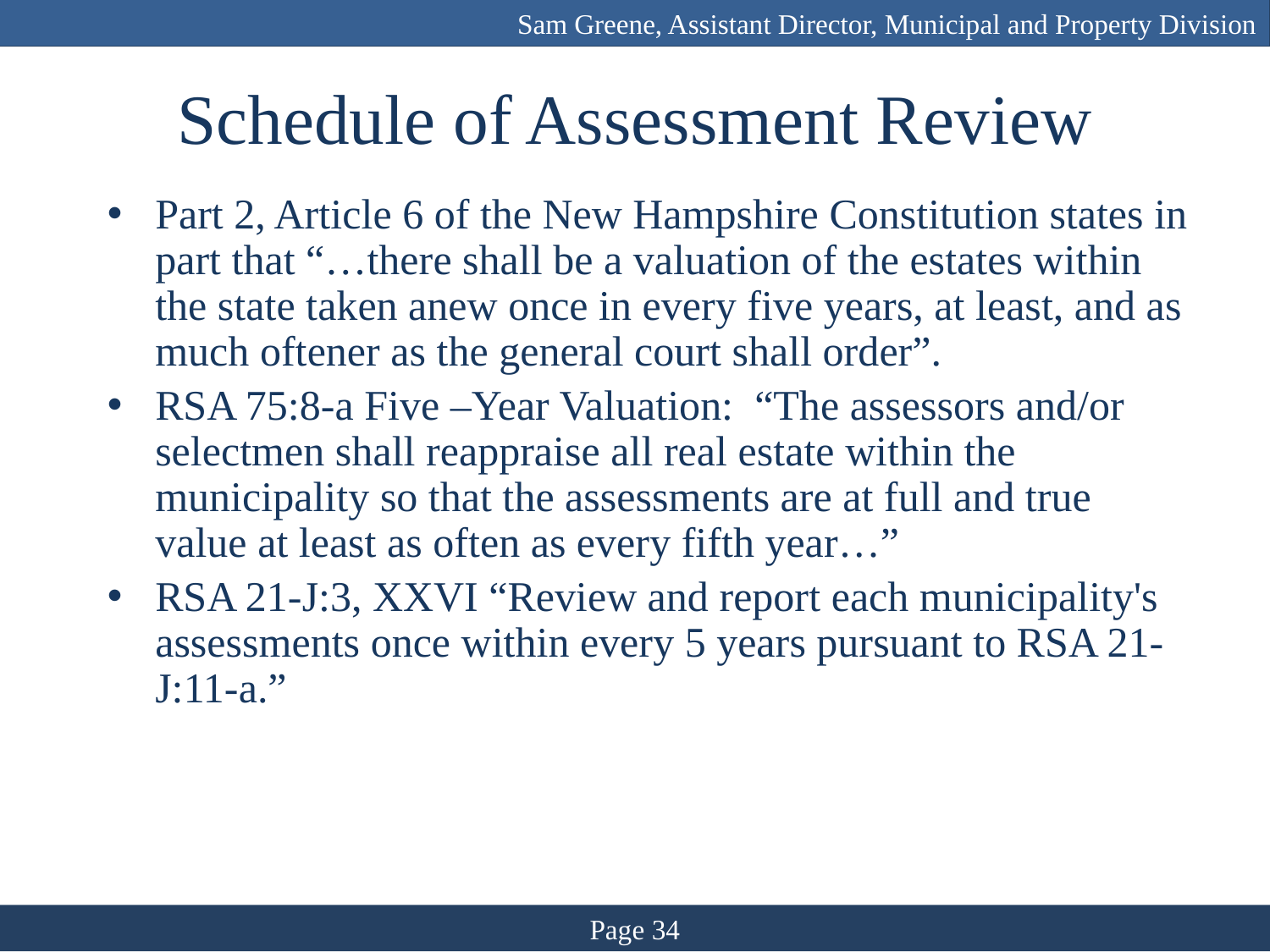

Sam Greene, Assistant Director, Municipal and Property Division
# Schedule of Assessment Review
Part 2, Article 6 of the New Hampshire Constitution states in part that “…there shall be a valuation of the estates within the state taken anew once in every five years, at least, and as much oftener as the general court shall order”.
RSA 75:8-a Five –Year Valuation:  “The assessors and/or selectmen shall reappraise all real estate within the municipality so that the assessments are at full and true value at least as often as every fifth year…”
RSA 21-J:3, XXVI “Review and report each municipality's assessments once within every 5 years pursuant to RSA 21-J:11-a.”

Page 34